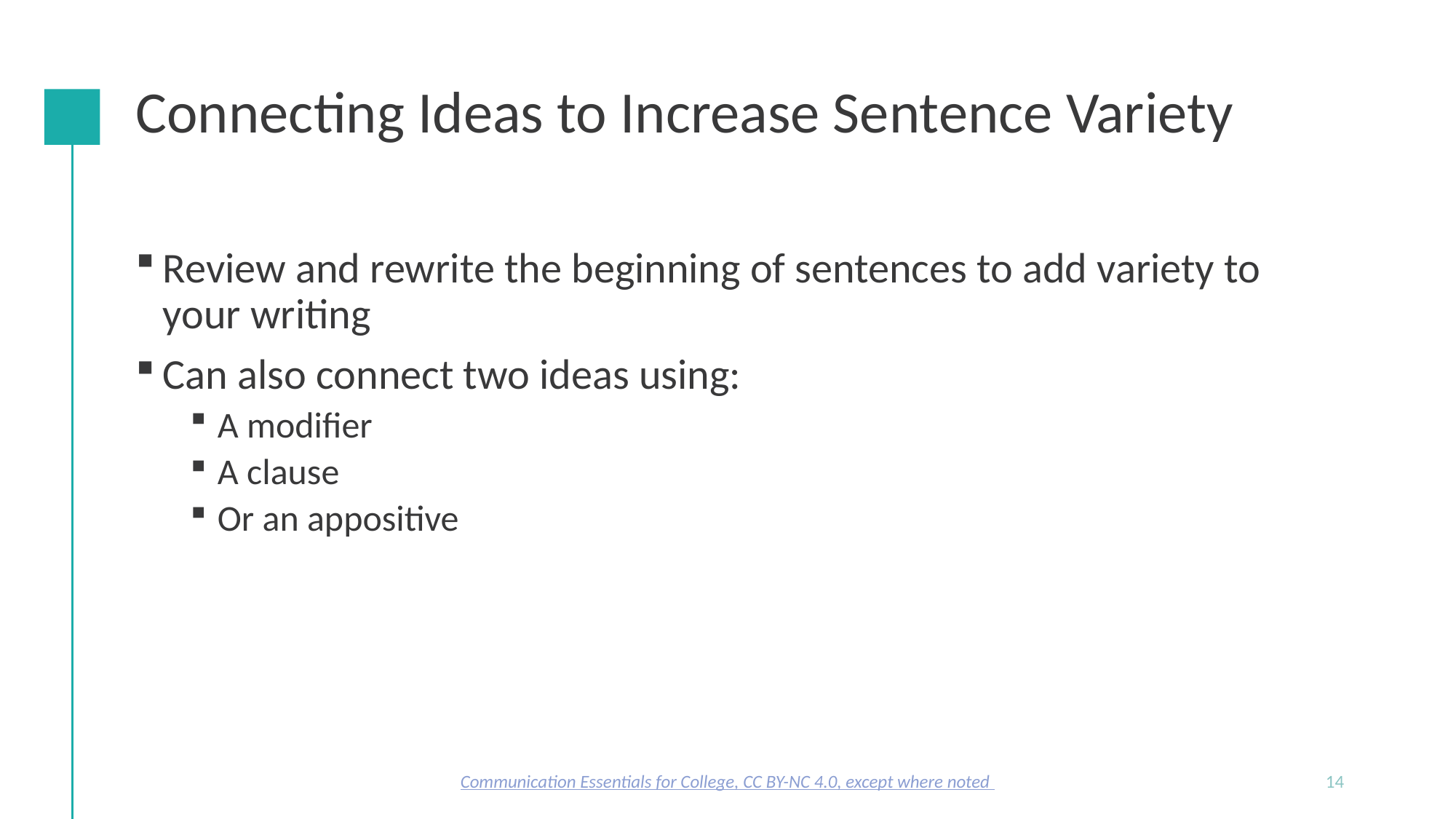

# Connecting Ideas to Increase Sentence Variety
Review and rewrite the beginning of sentences to add variety to your writing
Can also connect two ideas using:
A modifier
A clause
Or an appositive
Communication Essentials for College, CC BY-NC 4.0, except where noted
14